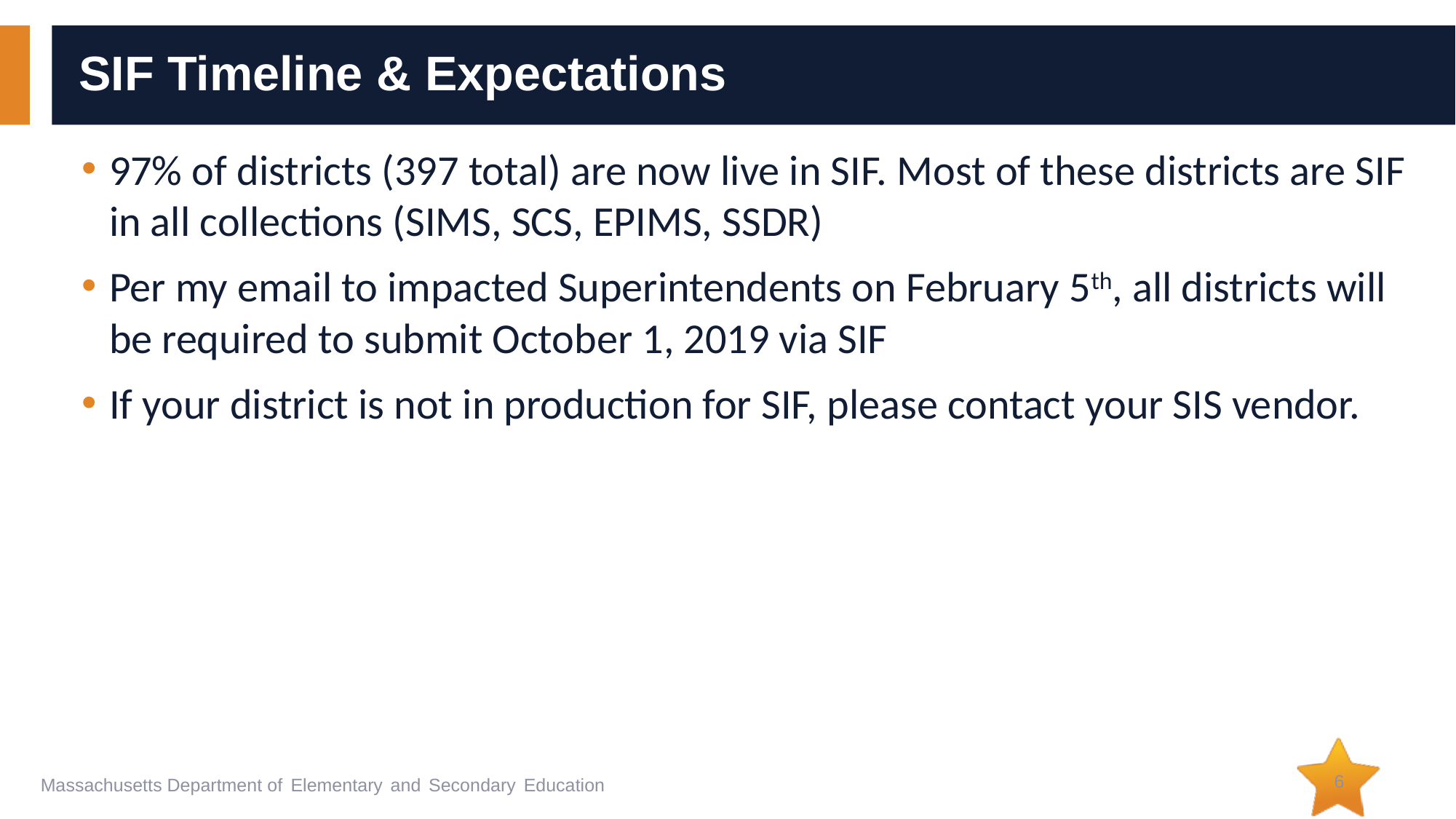

# SIF Timeline & Expectations
97% of districts (397 total) are now live in SIF. Most of these districts are SIF in all collections (SIMS, SCS, EPIMS, SSDR)
Per my email to impacted Superintendents on February 5th, all districts will be required to submit October 1, 2019 via SIF
If your district is not in production for SIF, please contact your SIS vendor.

6